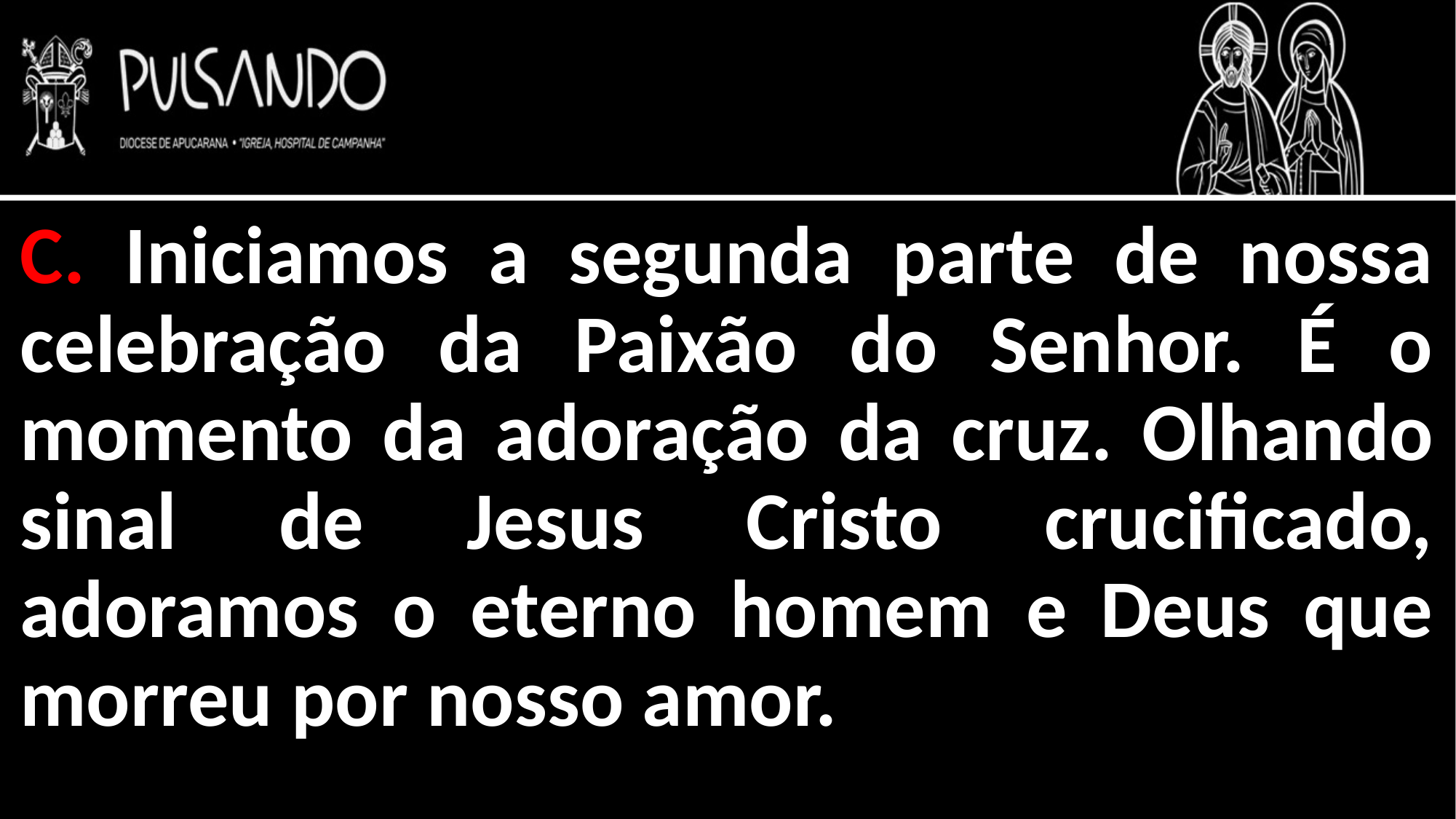

C. Iniciamos a segunda parte de nossa celebração da Paixão do Senhor. É o momento da adoração da cruz. Olhando sinal de Jesus Cristo crucificado, adoramos o eterno homem e Deus que morreu por nosso amor.